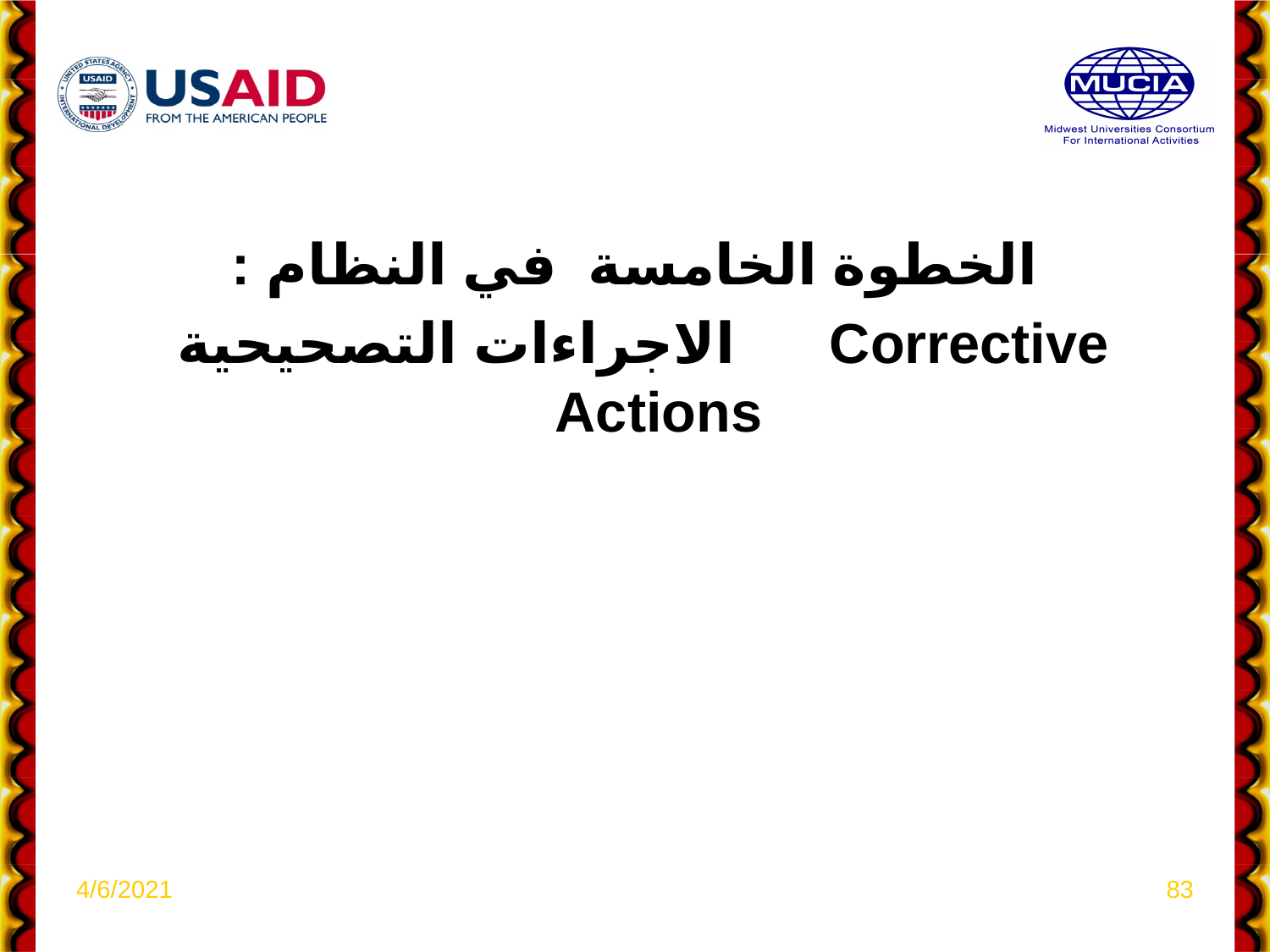

الخطوة الخامسة  في النظام :
 الاجراءات التصحيحية      Corrective Actions
4/6/2021
83